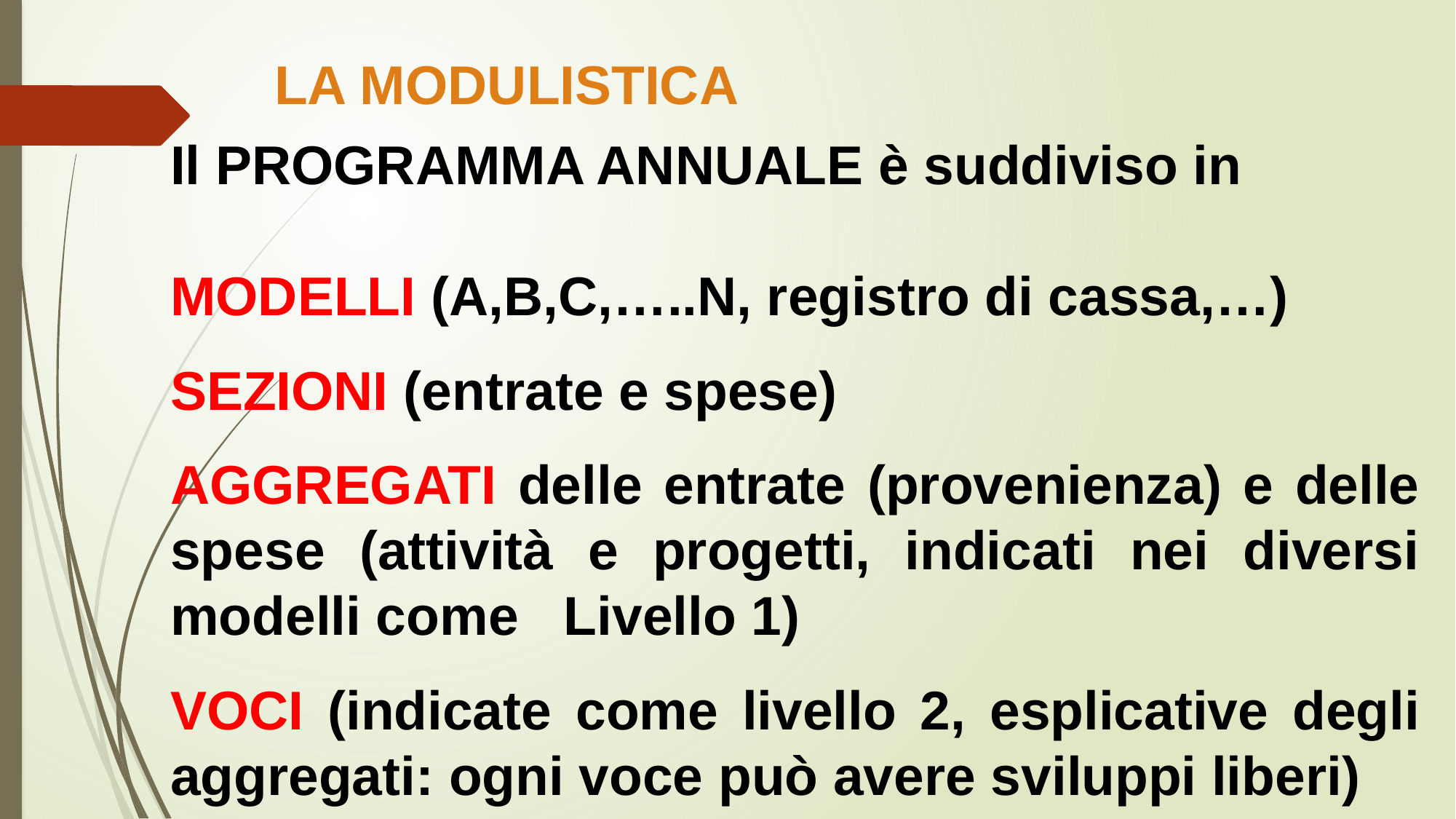

LA MODULISTICA
Il PROGRAMMA ANNUALE è suddiviso in

MODELLI (A,B,C,…..N, registro di cassa,…)

SEZIONI (entrate e spese)

AGGREGATI delle entrate (provenienza) e delle spese (attività e progetti, indicati nei diversi modelli come   Livello 1)

VOCI (indicate come livello 2, esplicative degli aggregati: ogni voce può avere sviluppi liberi)